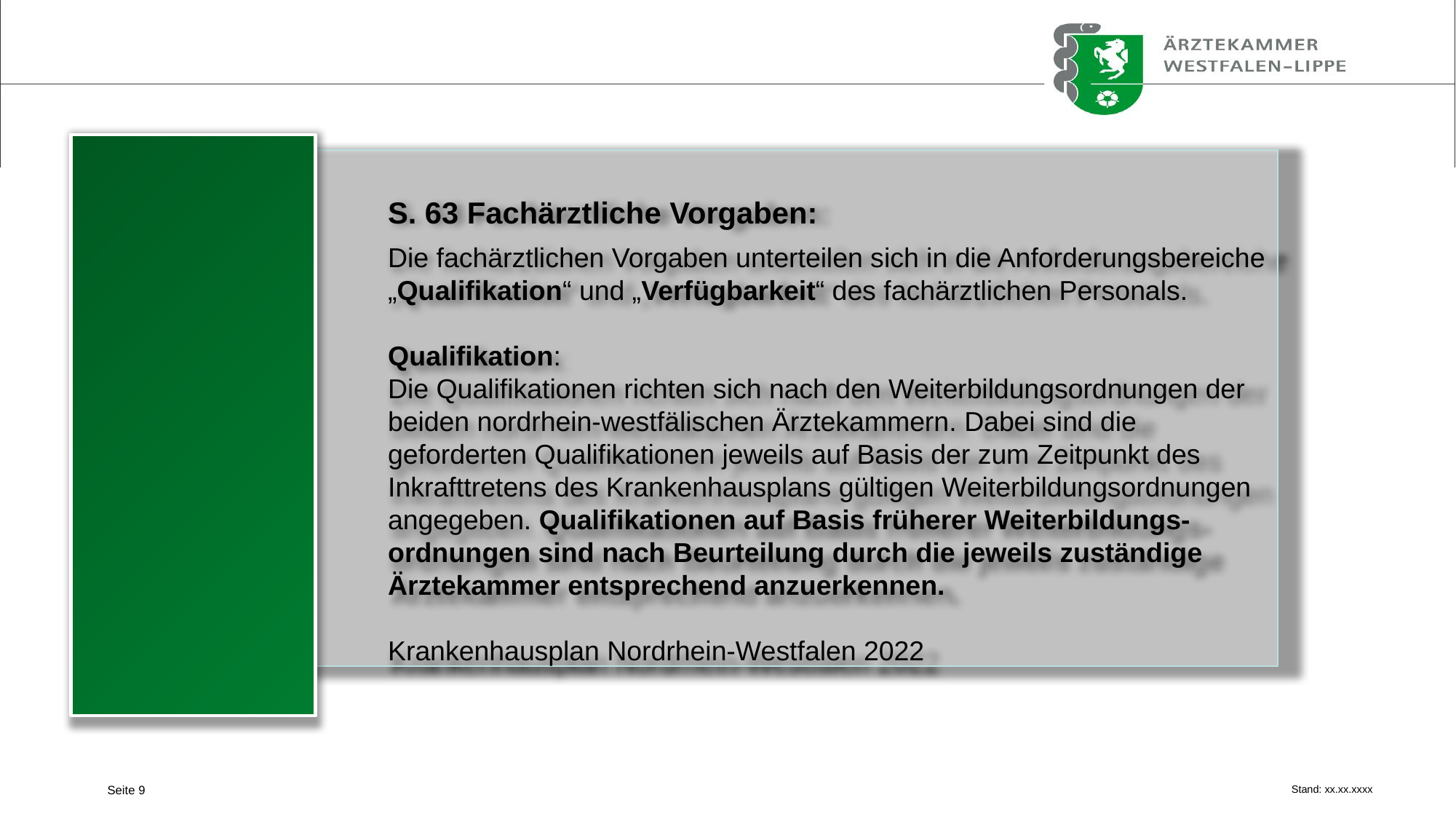

S. 63 Fachärztliche Vorgaben:
Die fachärztlichen Vorgaben unterteilen sich in die Anforderungsbereiche „Qualifikation“ und „Verfügbarkeit“ des fachärztlichen Personals.

Qualifikation:
Die Qualifikationen richten sich nach den Weiterbildungsordnungen der beiden nordrhein-westfälischen Ärztekammern. Dabei sind die geforderten Qualifikationen jeweils auf Basis der zum Zeitpunkt des Inkrafttretens des Krankenhausplans gültigen Weiterbildungsordnungen angegeben. Qualifikationen auf Basis früherer Weiterbildungs-ordnungen sind nach Beurteilung durch die jeweils zuständige Ärztekammer entsprechend anzuerkennen.

Krankenhausplan Nordrhein-Westfalen 2022